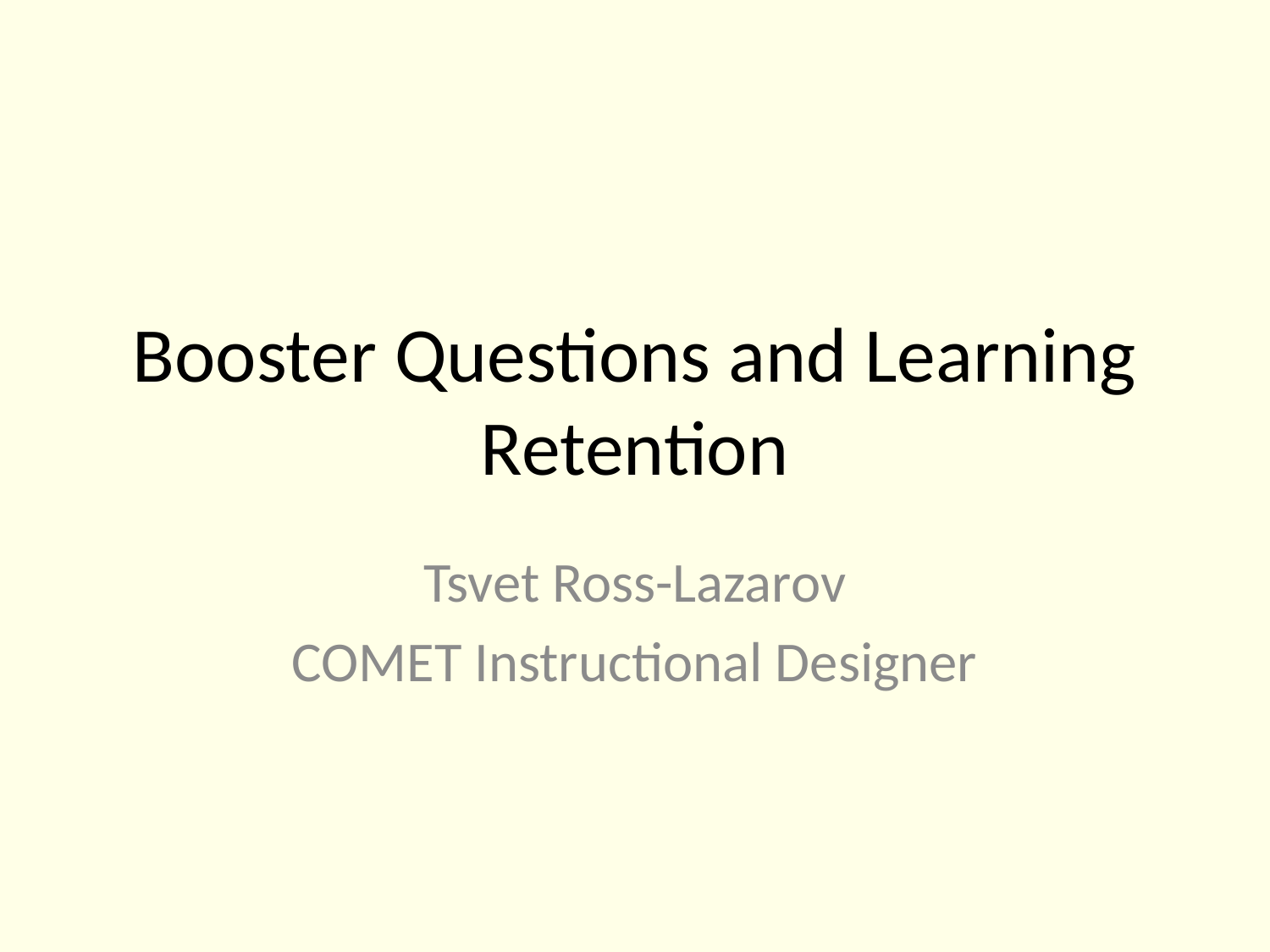

# Booster Questions and Learning Retention
Tsvet Ross-Lazarov
COMET Instructional Designer